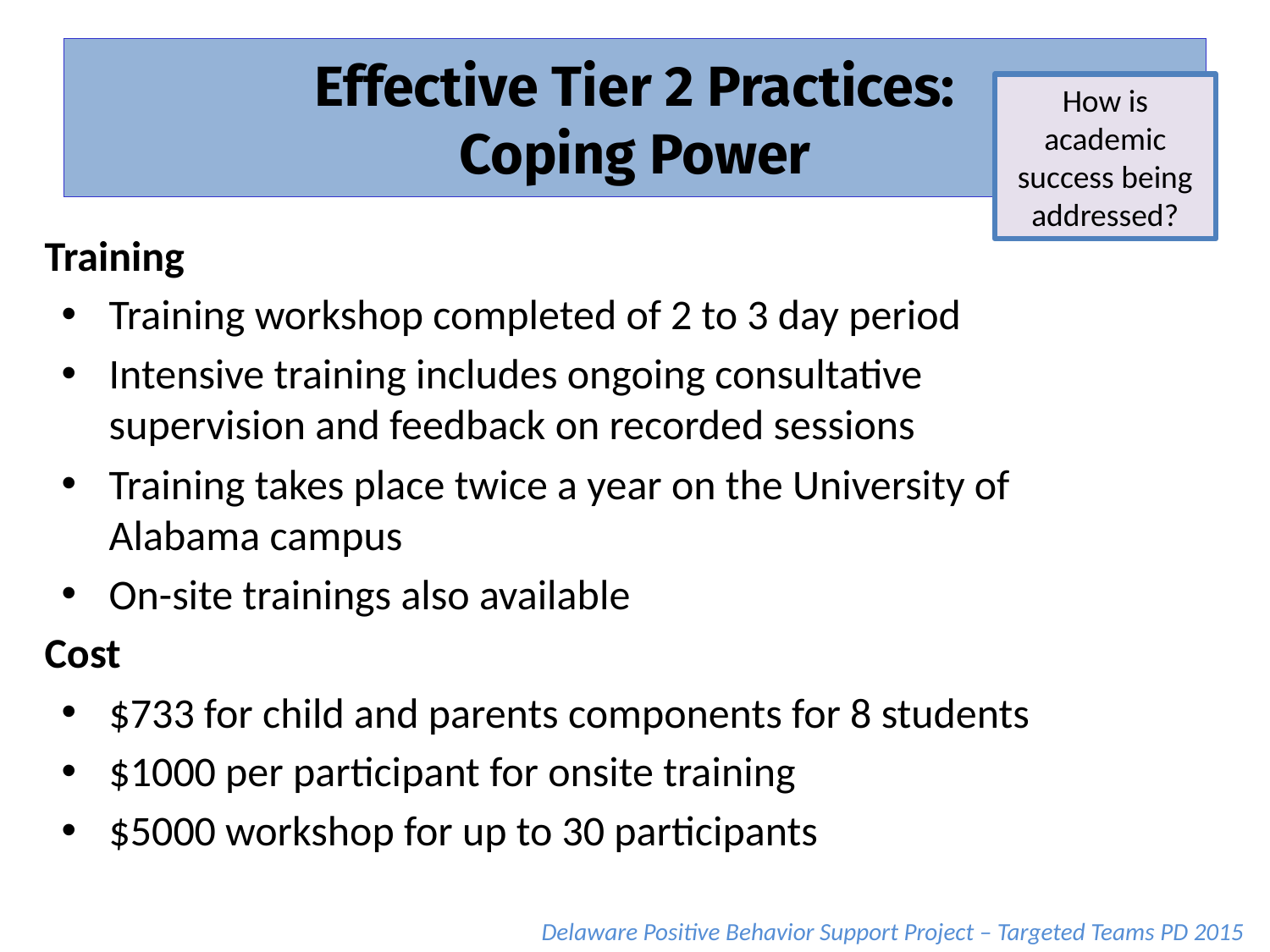

# Effective Tier 2 Practices: Coping Power
How is academic success being addressed?
Training
Training workshop completed of 2 to 3 day period
Intensive training includes ongoing consultative supervision and feedback on recorded sessions
Training takes place twice a year on the University of Alabama campus
On-site trainings also available
Cost
$733 for child and parents components for 8 students
$1000 per participant for onsite training
$5000 workshop for up to 30 participants

Delaware Positive Behavior Support Project – Targeted Teams PD 2015